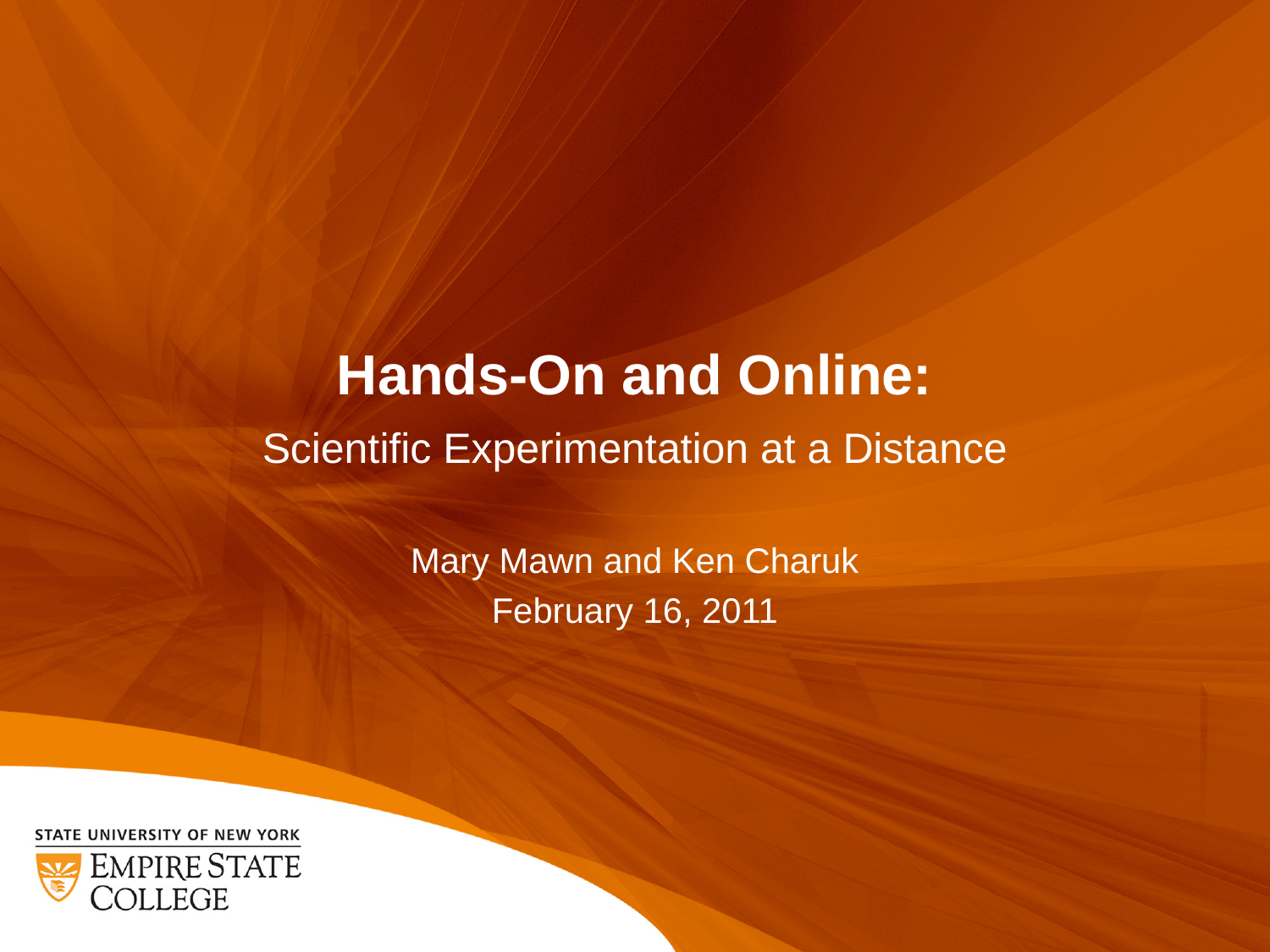

# Hands-On and Online:
Scientific Experimentation at a Distance

Mary Mawn and Ken Charuk
February 16, 2011